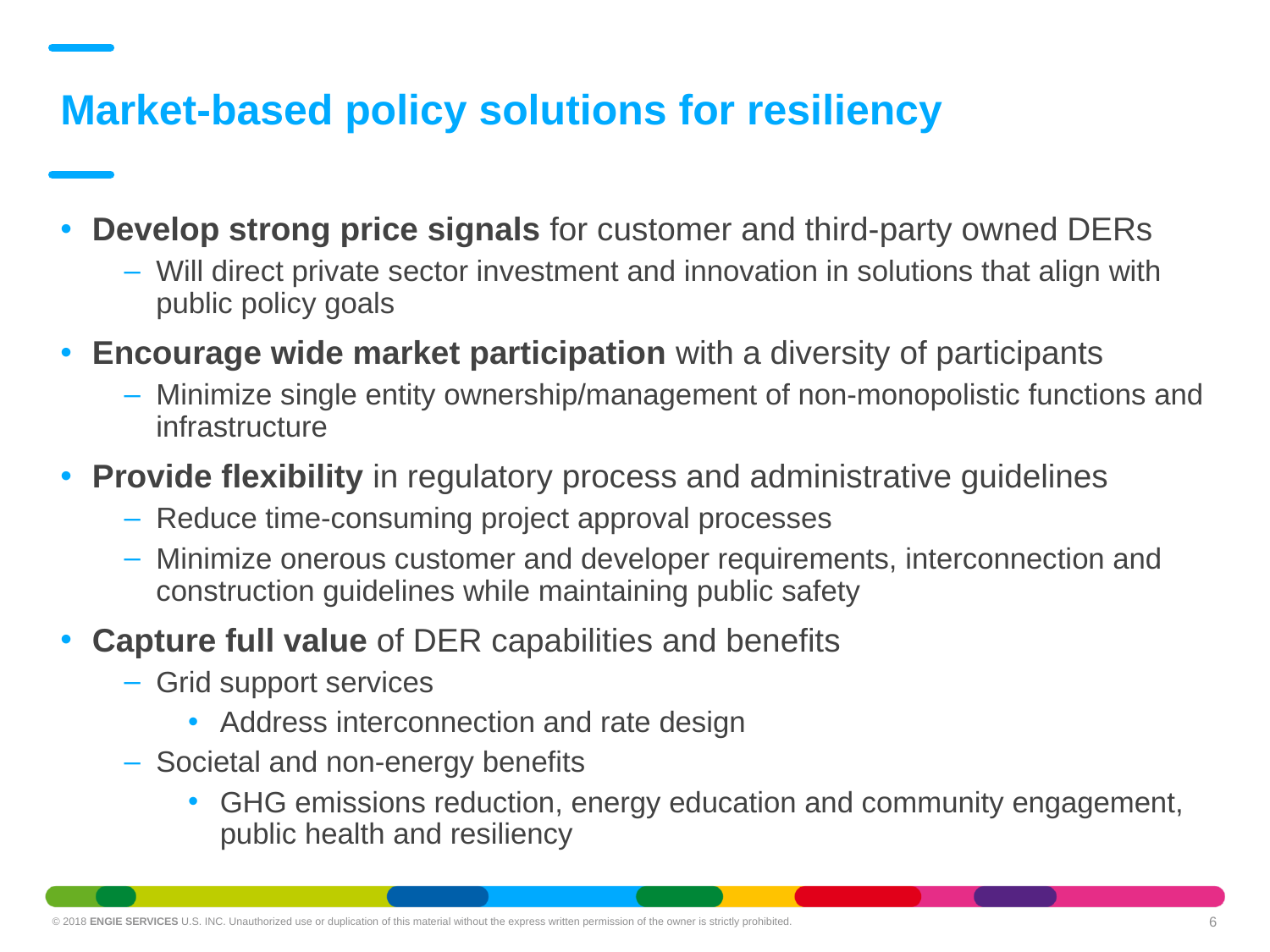

# Market-based policy solutions for resiliency
Develop strong price signals for customer and third-party owned DERs
Will direct private sector investment and innovation in solutions that align with public policy goals
Encourage wide market participation with a diversity of participants
Minimize single entity ownership/management of non-monopolistic functions and infrastructure
Provide flexibility in regulatory process and administrative guidelines
Reduce time-consuming project approval processes
Minimize onerous customer and developer requirements, interconnection and construction guidelines while maintaining public safety
Capture full value of DER capabilities and benefits
Grid support services
Address interconnection and rate design
Societal and non-energy benefits
GHG emissions reduction, energy education and community engagement, public health and resiliency